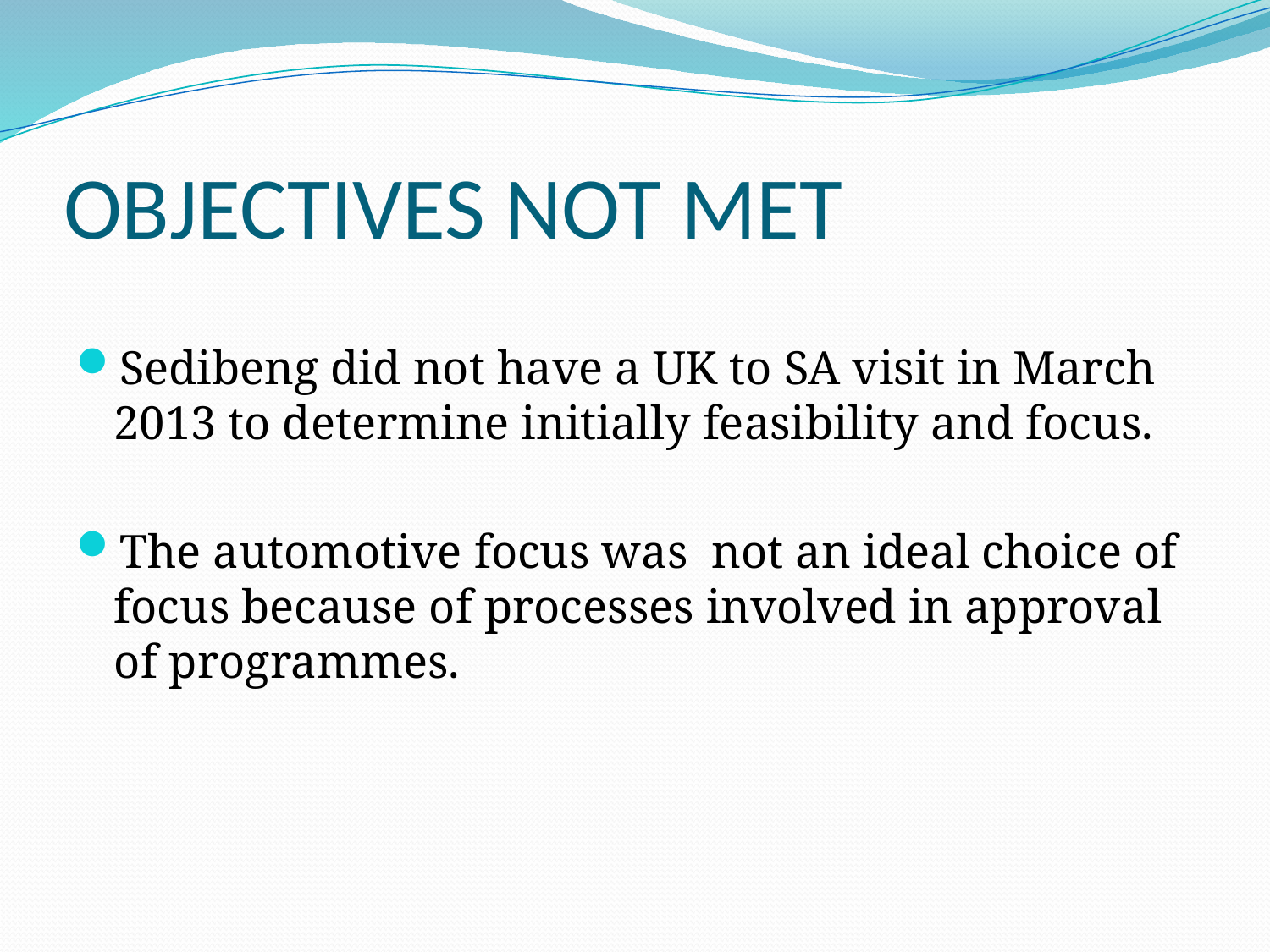

# OBJECTIVES NOT MET

Sedibeng did not have a UK to SA visit in March 2013 to determine initially feasibility and focus.

The automotive focus was  not an ideal choice of focus because of processes involved in approval of programmes.